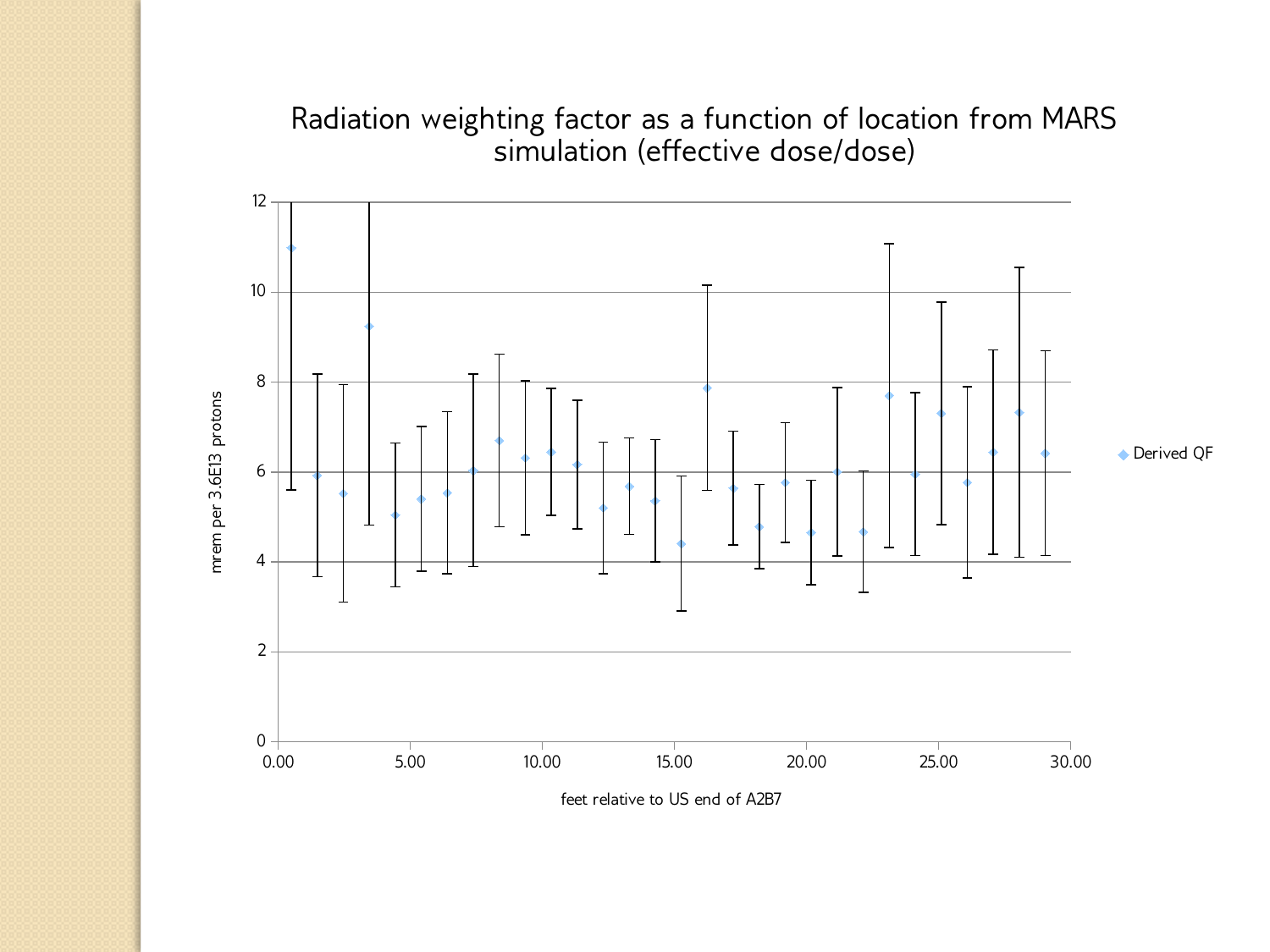

### Chart: Radiation weighting factor as a function of location from MARS simulation (effective dose/dose)

| Category |  |
|---|---|